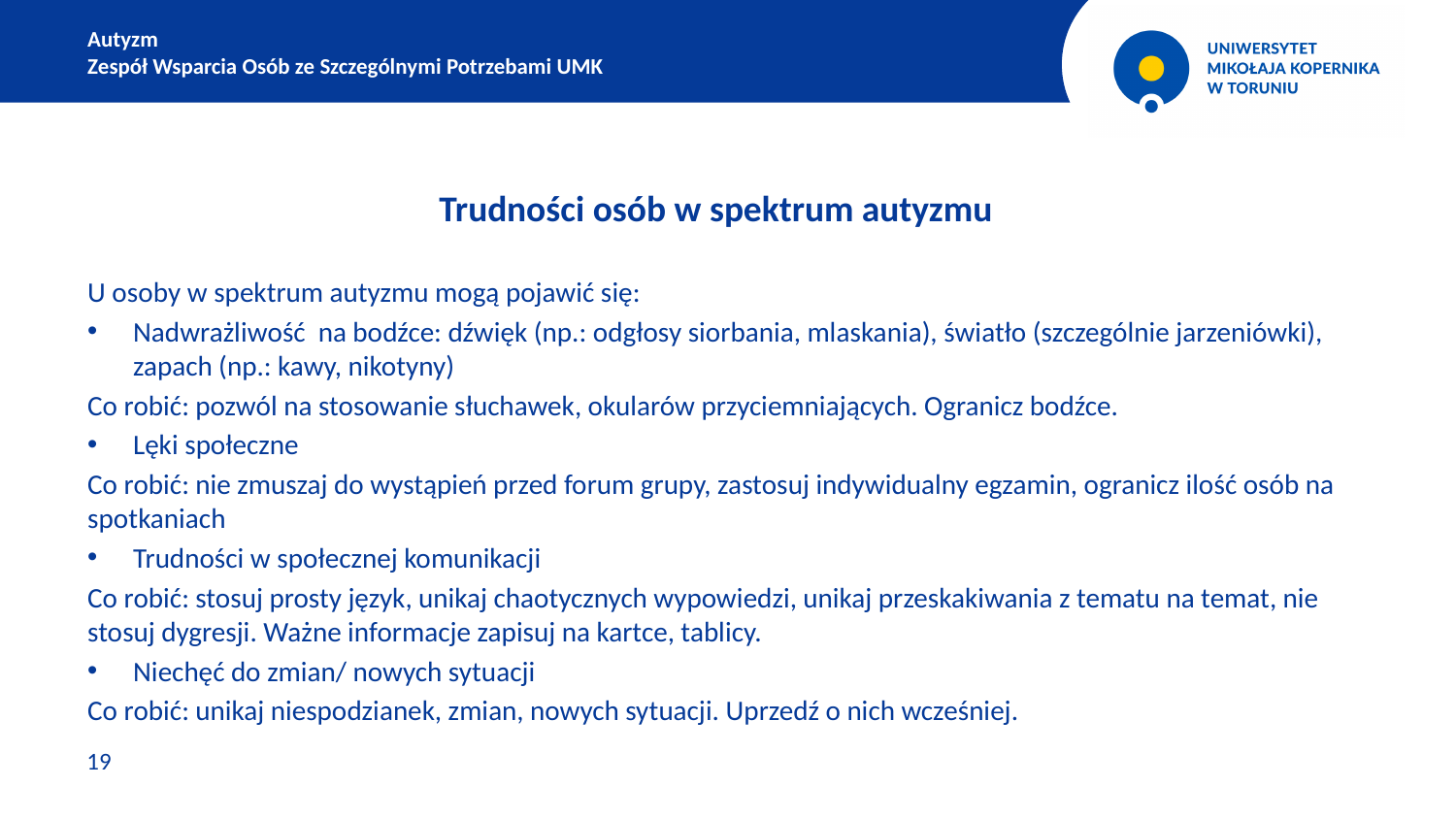

Autyzm
Zespół Wsparcia Osób ze Szczególnymi Potrzebami UMK

Trudności osób w spektrum autyzmu

U osoby w spektrum autyzmu mogą pojawić się:
Nadwrażliwość  na bodźce: dźwięk (np.: odgłosy siorbania, mlaskania), światło (szczególnie jarzeniówki), zapach (np.: kawy, nikotyny)
Co robić: pozwól na stosowanie słuchawek, okularów przyciemniających. Ogranicz bodźce.
Lęki społeczne
Co robić: nie zmuszaj do wystąpień przed forum grupy, zastosuj indywidualny egzamin, ogranicz ilość osób na spotkaniach
Trudności w społecznej komunikacji
Co robić: stosuj prosty język, unikaj chaotycznych wypowiedzi, unikaj przeskakiwania z tematu na temat, nie stosuj dygresji. Ważne informacje zapisuj na kartce, tablicy.
Niechęć do zmian/ nowych sytuacji
Co robić: unikaj niespodzianek, zmian, nowych sytuacji. Uprzedź o nich wcześniej.